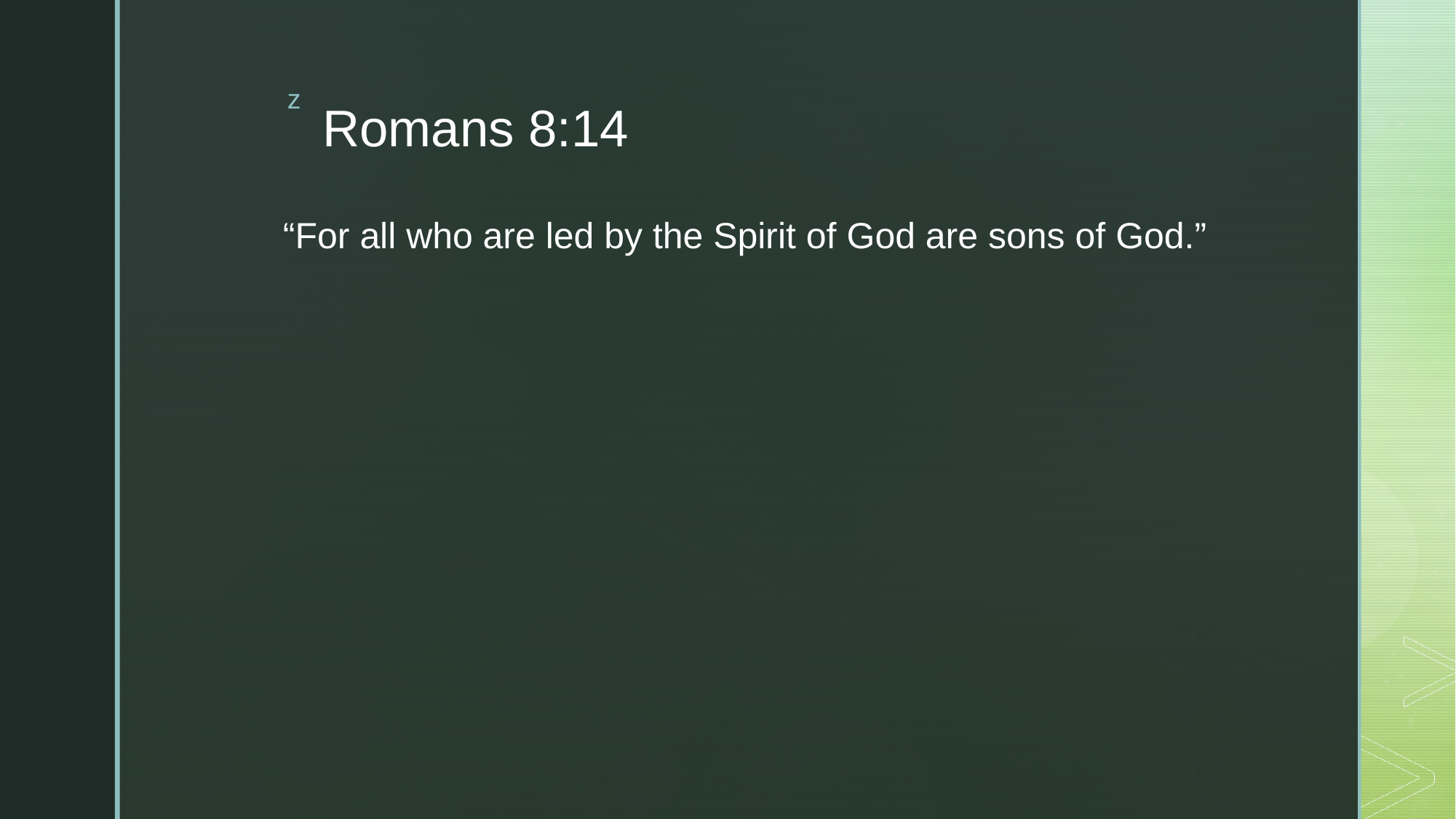

# Romans 8:14
“For all who are led by the Spirit of God are sons of God.”